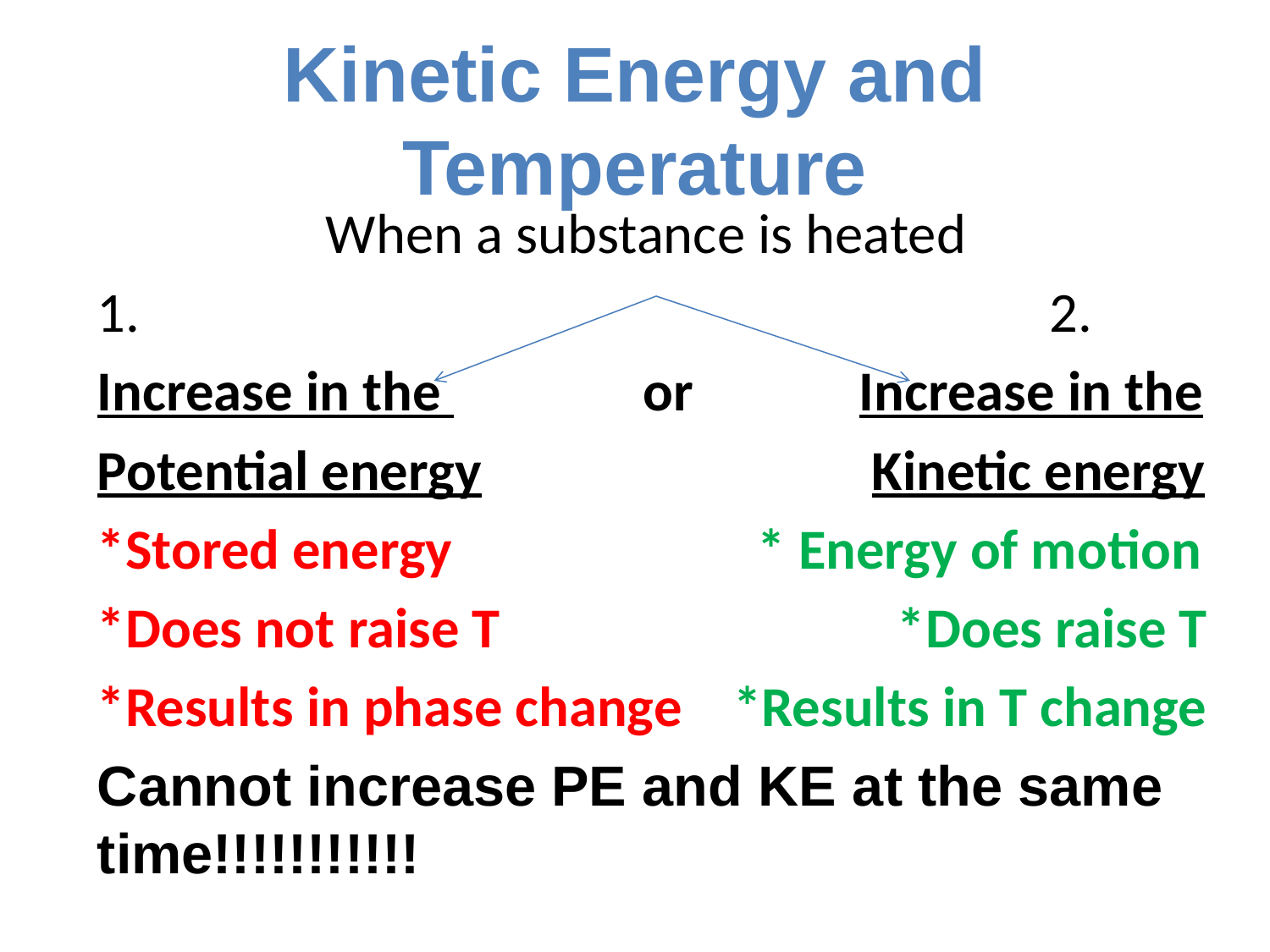

# Kinetic Energy and Temperature
                  When a substance is heated
1.			    				     2.
Increase in the 		   or	          Increase in the
Potential energy			 Kinetic energy
*Stored energy			  * Energy of motion
*Does not raise T			   *Does raise T
*Results in phase change    *Results in T change
Cannot increase PE and KE at the same time!!!!!!!!!!!